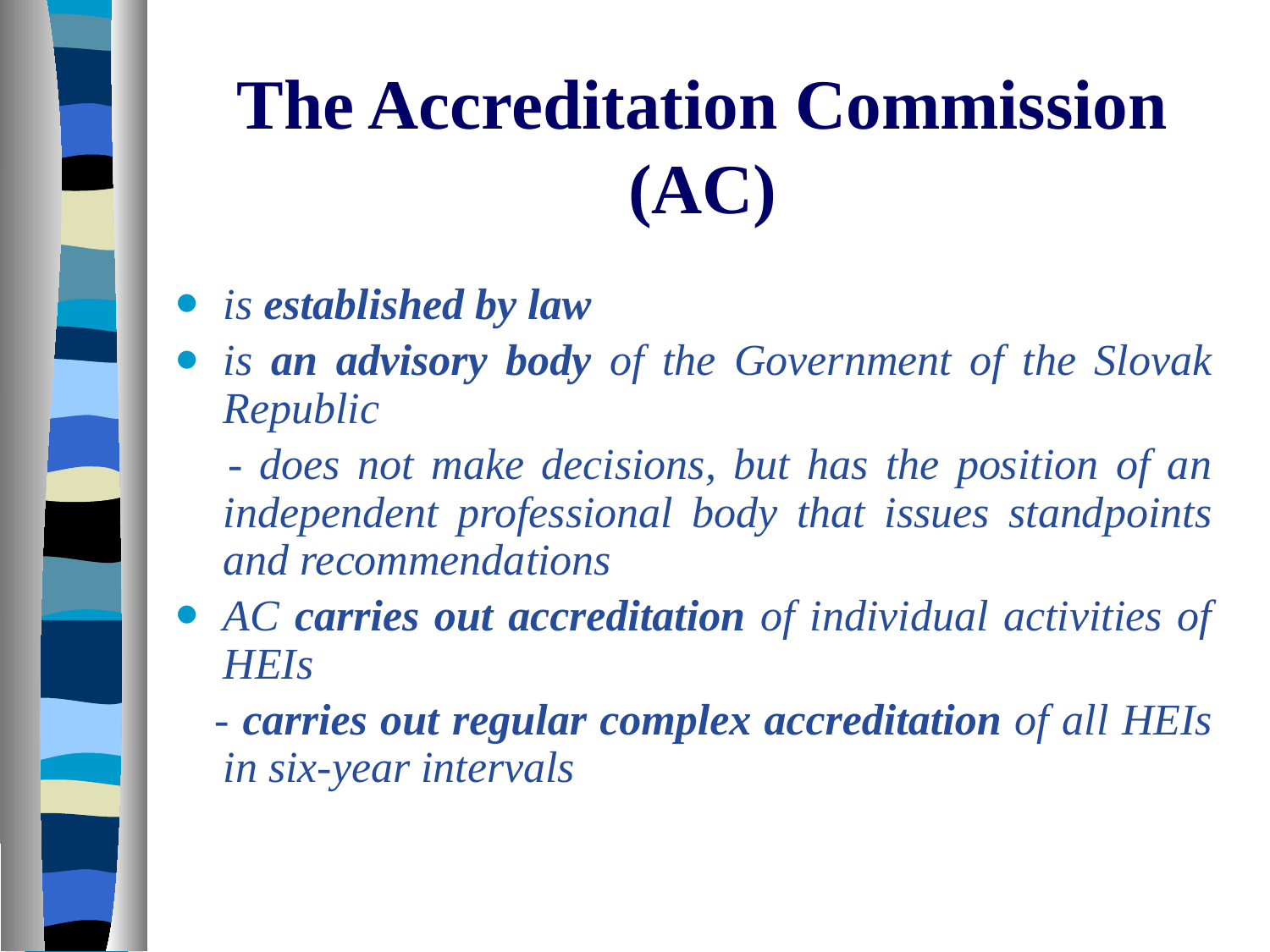

# The Accreditation Commission (AC)
is established by law
is an advisory body of the Government of the Slovak Republic
   - does not make decisions, but has the position of an independent professional body that issues standpoints and recommendations
AC carries out accreditation of individual activities of HEIs
   - carries out regular complex accreditation of all HEIs in six-year intervals